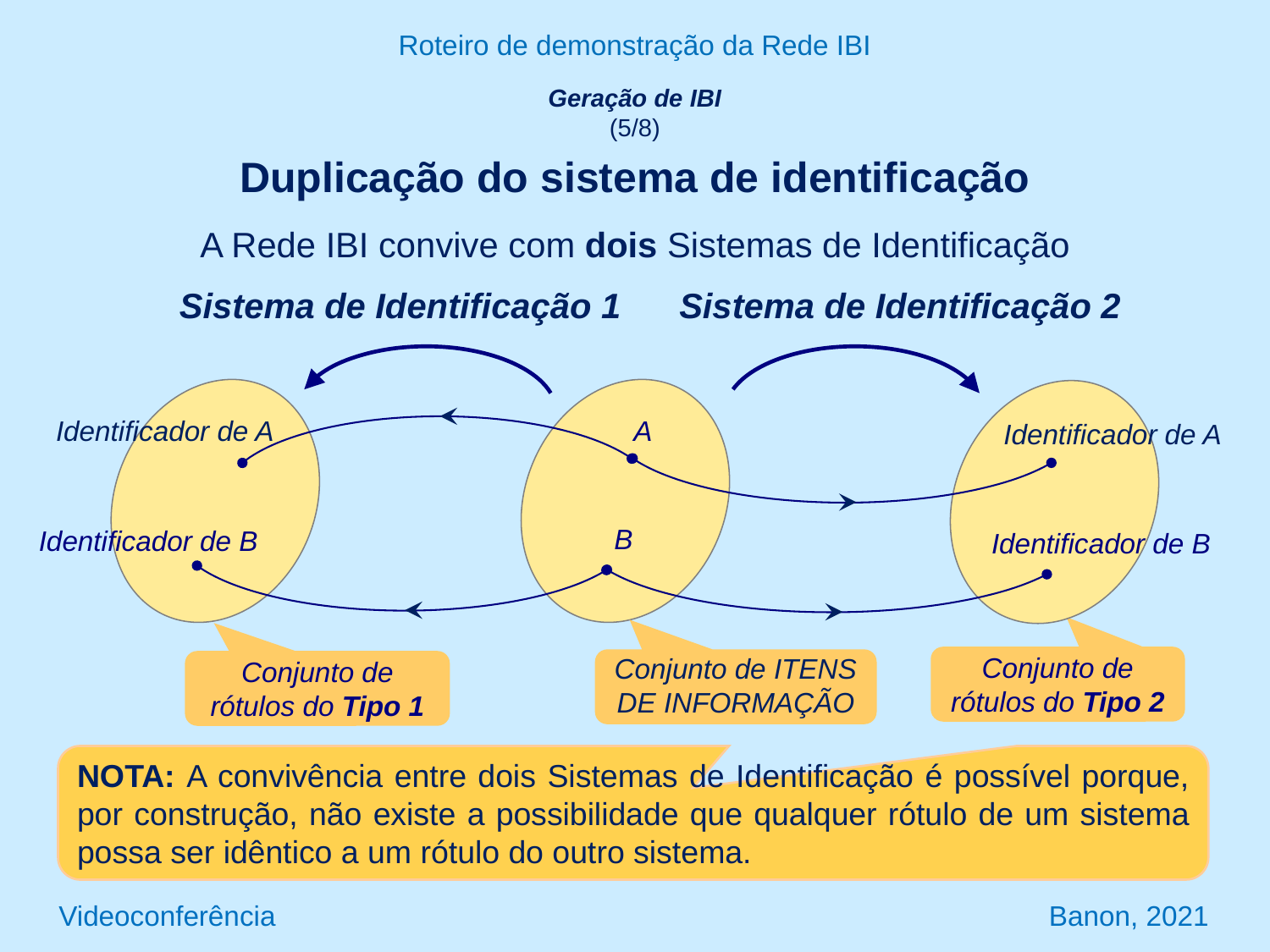

Roteiro de demonstração da Rede IBI
Geração de IBI
(5/8)
Duplicação do sistema de identificação
A Rede IBI convive com dois Sistemas de Identificação
Sistema de Identificação 1
Sistema de Identificação 2

Identificador de A
A
Identificador de A

B
Identificador de B
Identificador de B
Conjunto de rótulos do Tipo 2

Conjunto de ITENS DE INFORMAÇÃO

Conjunto de rótulos do Tipo 1
NOTA: A convivência entre dois Sistemas de Identificação é possível porque, por construção, não existe a possibilidade que qualquer rótulo de um sistema possa ser idêntico a um rótulo do outro sistema.
Videoconferência                                                                                                   Banon, 2021